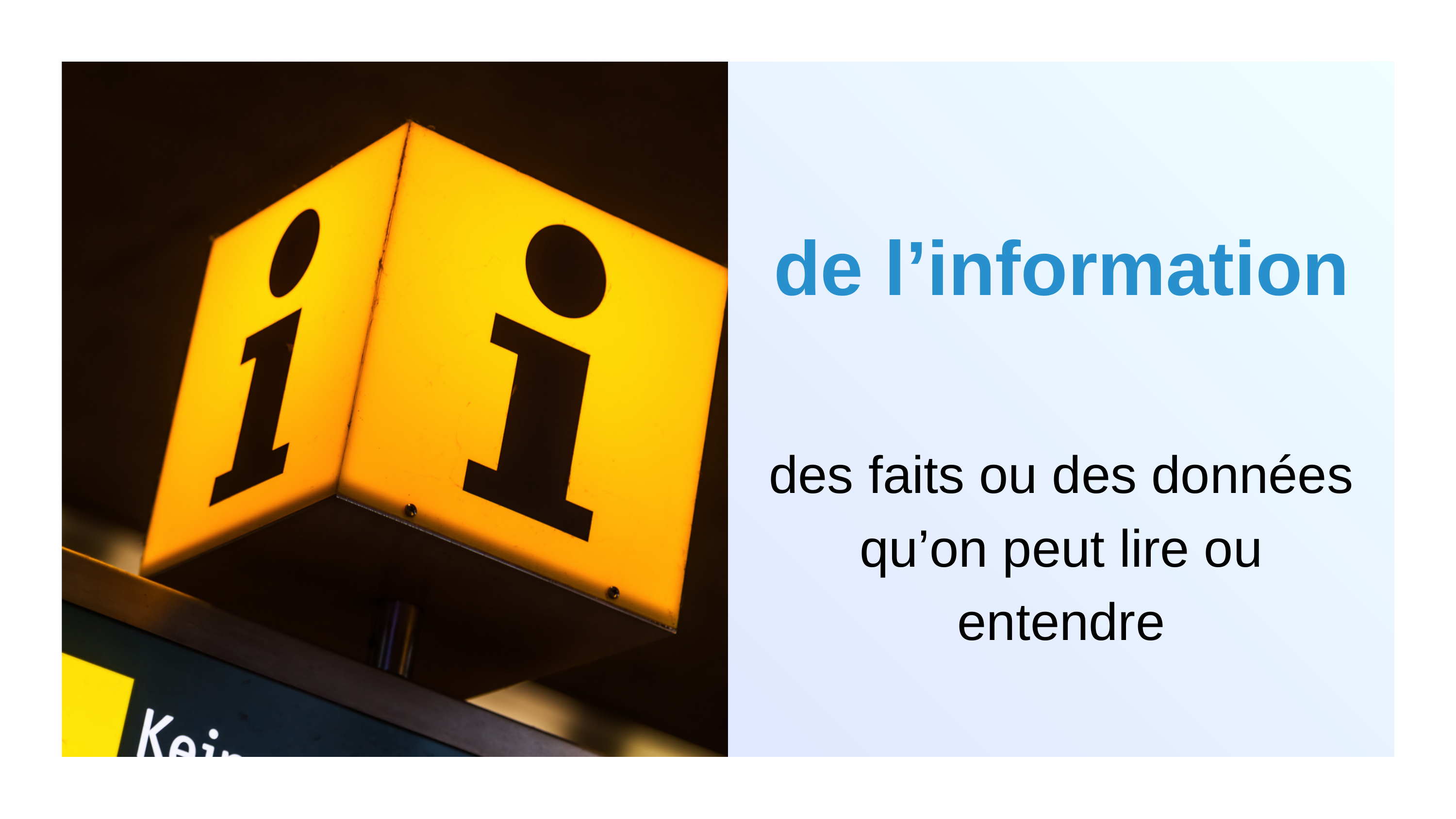

de l’information
des faits ou des données qu’on peut lire ou entendre